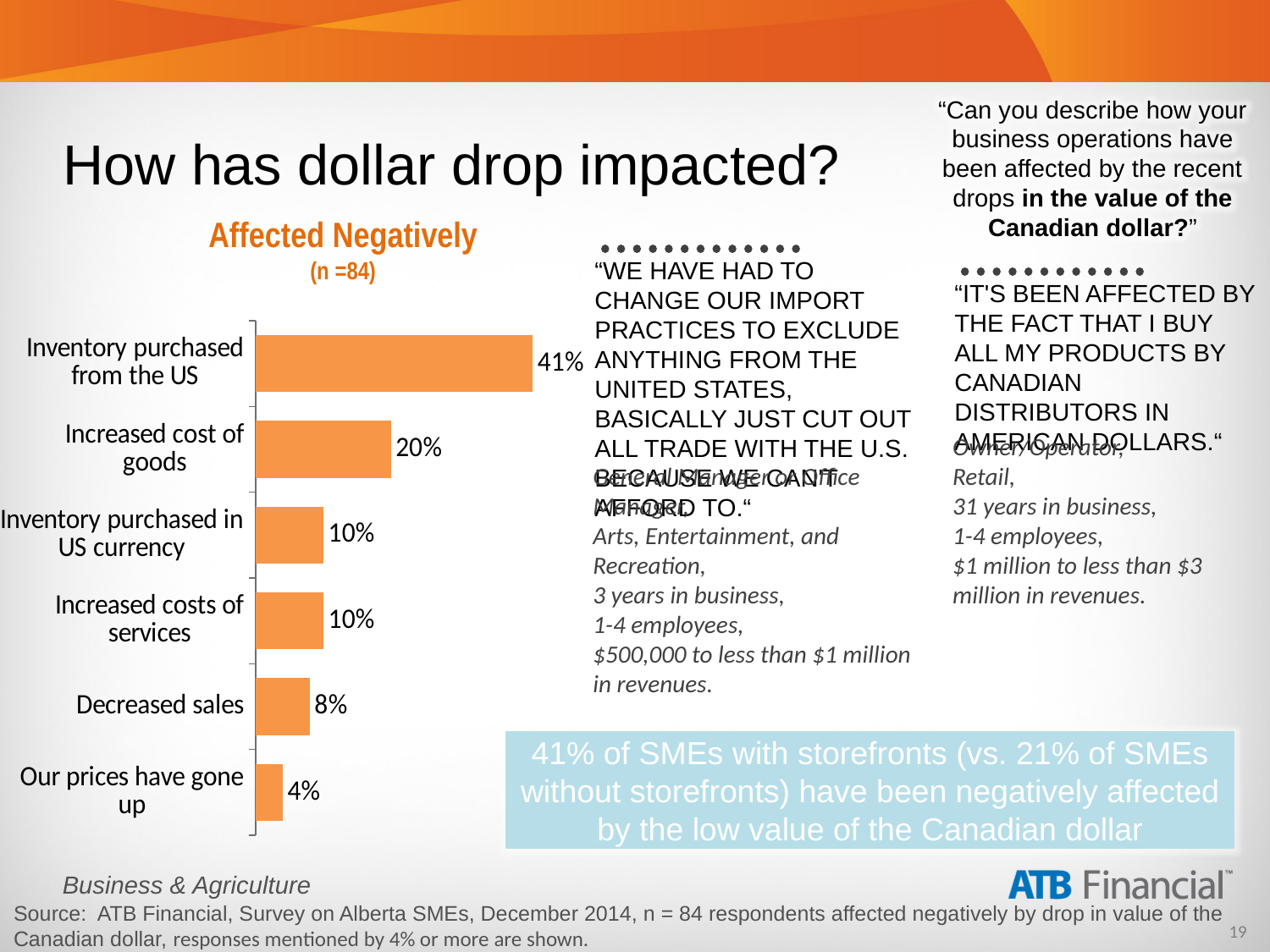

# How has dollar drop impacted?
“Can you describe how your business operations have been affected by the recent drops in the value of the Canadian dollar?”
Affected Negatively
(n =84)
“WE HAVE HAD TO CHANGE OUR IMPORT PRACTICES TO EXCLUDE ANYTHING FROM THE UNITED STATES, BASICALLY JUST CUT OUT ALL TRADE WITH THE U.S. BECAUSE WE CAN'T AFFORD TO.“
“IT'S BEEN AFFECTED BY THE FACT THAT I BUY ALL MY PRODUCTS BY CANADIAN DISTRIBUTORS IN AMERICAN DOLLARS.“

### Chart

| Category | Series 1 |
|---|---|
| Our prices have gone up | 0.040000000000000015 |
| Decreased sales | 0.08000000000000003 |
| Increased costs of services | 0.1 |
| Inventory purchased in US currency | 0.1 |
| Increased cost of goods | 0.2 |
| Inventory purchased from the US | 0.4100000000000001 |
Owner/Operator,
Retail,
31 years in business,
1-4 employees,
$1 million to less than $3 million in revenues.
General Manager or Office Manager,
Arts, Entertainment, and Recreation,
3 years in business,
1-4 employees,
$500,000 to less than $1 million in revenues.
41% of SMEs with storefronts (vs. 21% of SMEs without storefronts) have been negatively affected by the low value of the Canadian dollar
Source:  ATB Financial, Survey on Alberta SMEs, December 2014, n = 84 respondents affected negatively by drop in value of the Canadian dollar, responses mentioned by 4% or more are shown.
.